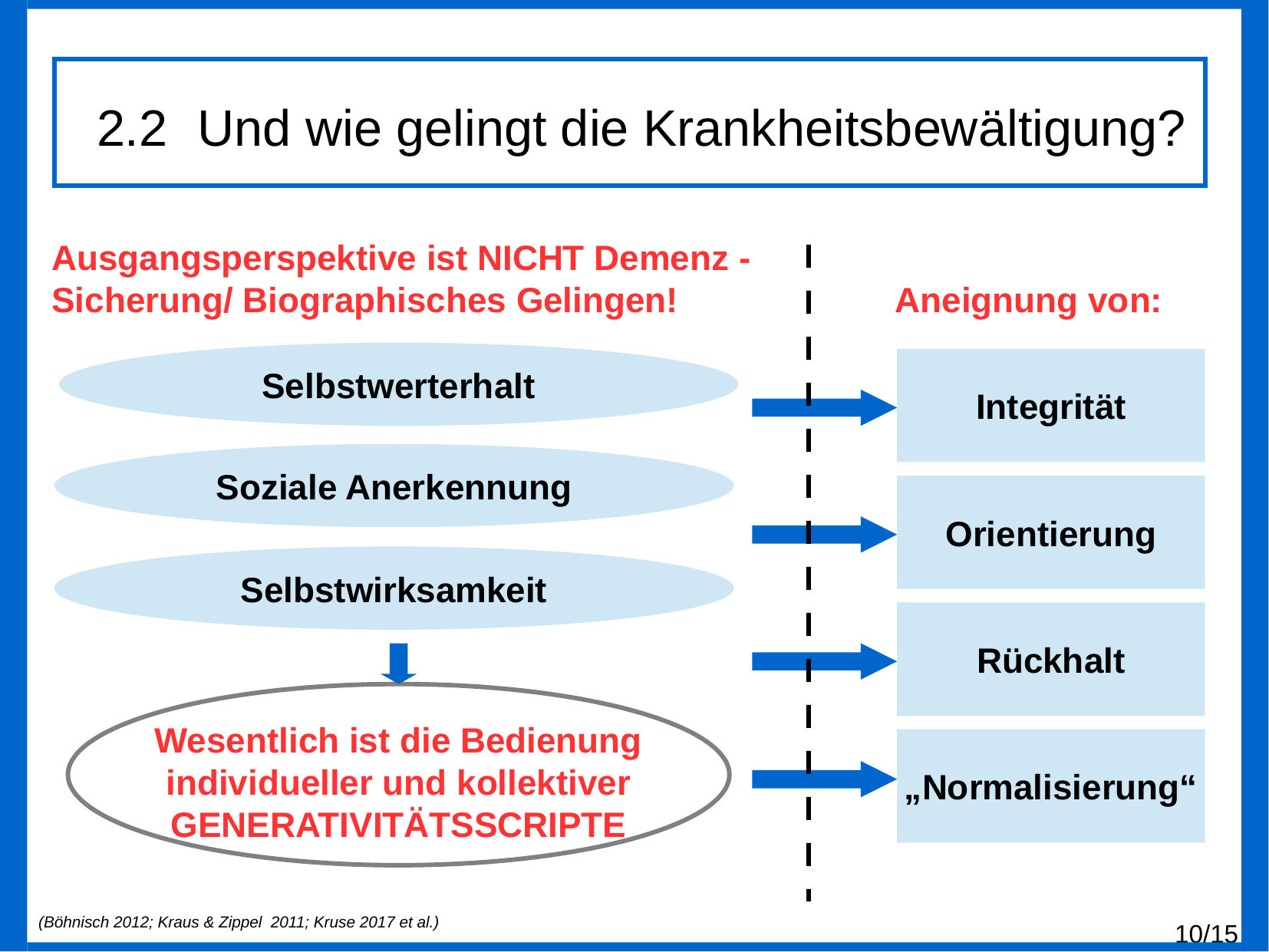

2.2	Und wie gelingt die Krankheitsbewältigung?
Ausgangsperspektive ist NICHT Demenz -
Sicherung/ Biographisches Gelingen!		    Aneignung von:

Selbstwerterhalt
Integrität

Soziale Anerkennung
Orientierung

Selbstwirksamkeit
Rückhalt

Wesentlich ist die Bedienung individueller und kollektiver
GENERATIVITÄTSSCRIPTE
„Normalisierung“

(Böhnisch 2012; Kraus & Zippel  2011; Kruse 2017 et al.)
10/15